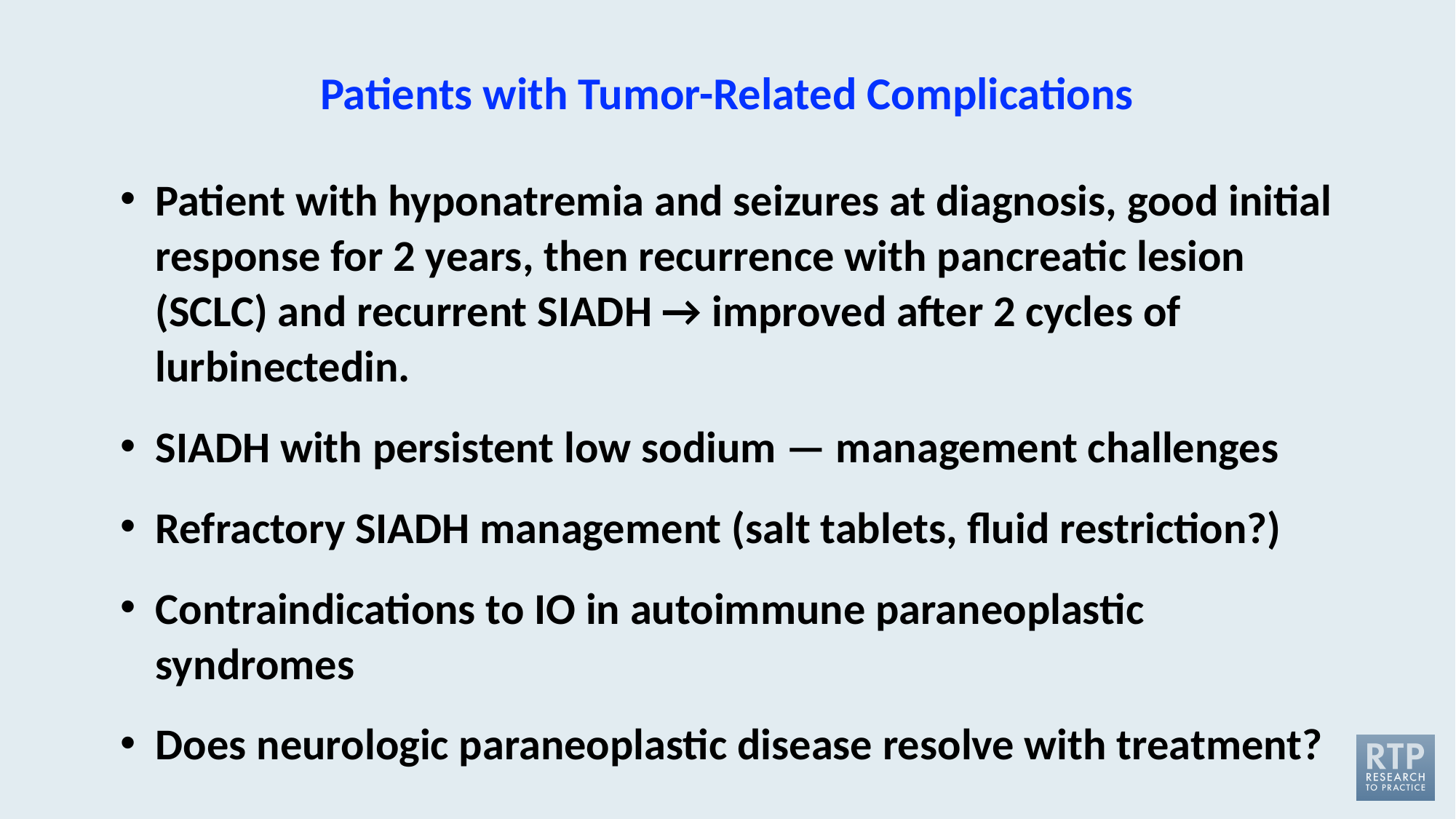

# Patients with Tumor-Related Complications
Patient with hyponatremia and seizures at diagnosis, good initial response for 2 years, then recurrence with pancreatic lesion (SCLC) and recurrent SIADH → improved after 2 cycles of lurbinectedin.
SIADH with persistent low sodium — management challenges
Refractory SIADH management (salt tablets, fluid restriction?)
Contraindications to IO in autoimmune paraneoplastic syndromes
Does neurologic paraneoplastic disease resolve with treatment?